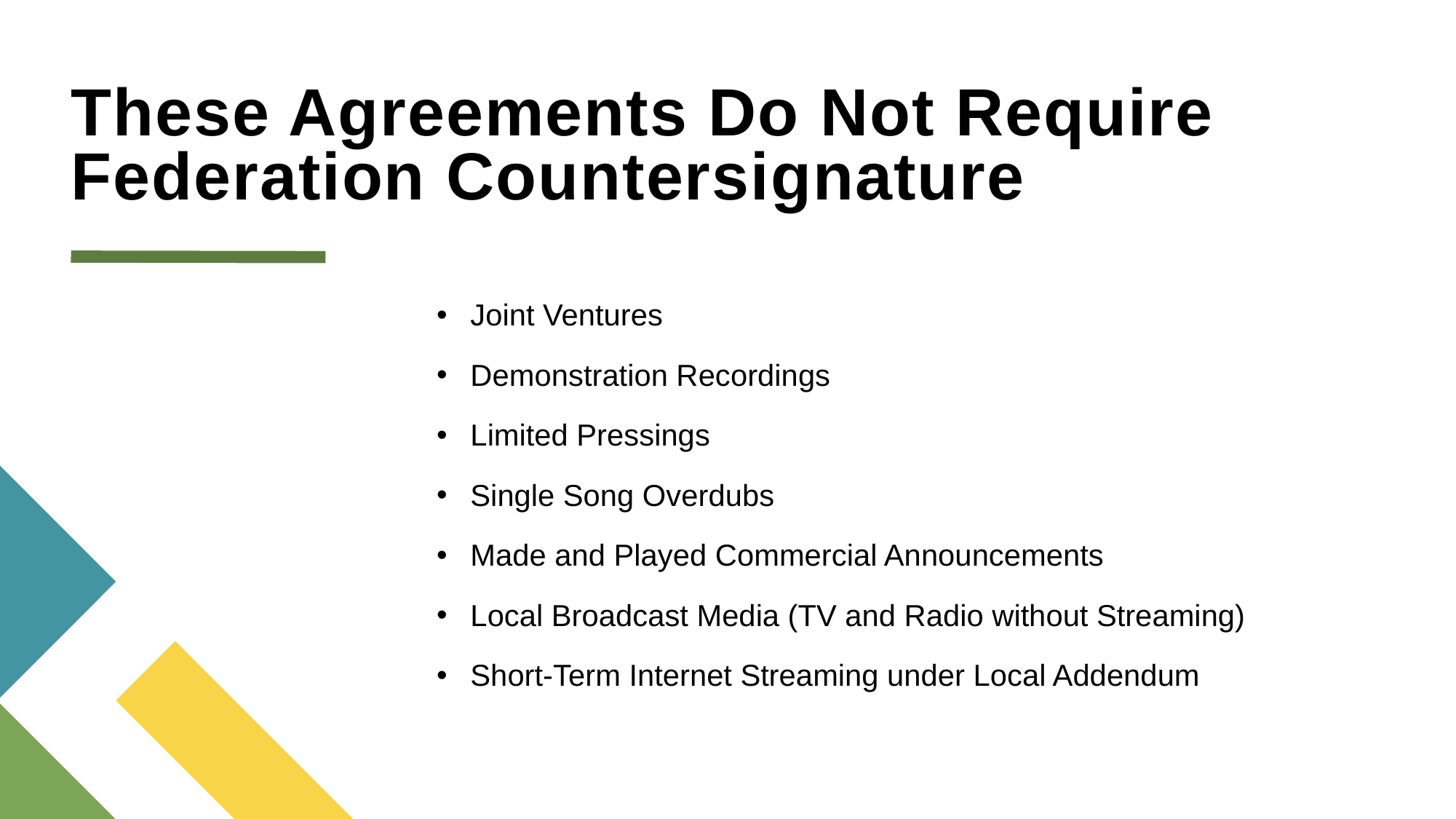

# These Agreements Do Not Require Federation Countersignature
Joint Ventures
Demonstration Recordings
Limited Pressings
Single Song Overdubs
Made and Played Commercial Announcements
Local Broadcast Media (TV and Radio without Streaming)
Short-Term Internet Streaming under Local Addendum